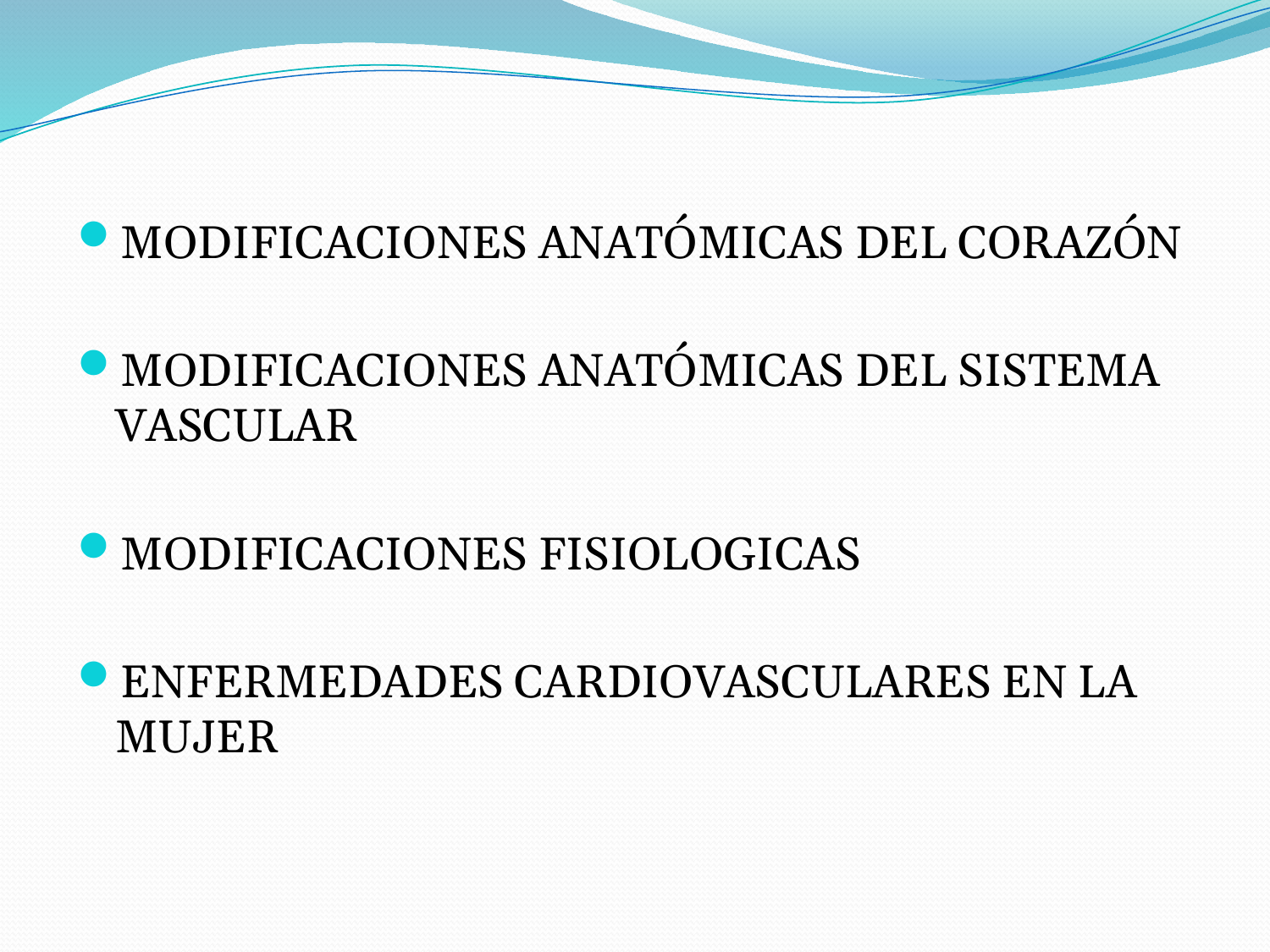

MODIFICACIONES ANATÓMICAS DEL CORAZÓN

MODIFICACIONES ANATÓMICAS DEL SISTEMA VASCULAR

MODIFICACIONES FISIOLOGICAS

ENFERMEDADES CARDIOVASCULARES EN LA MUJER